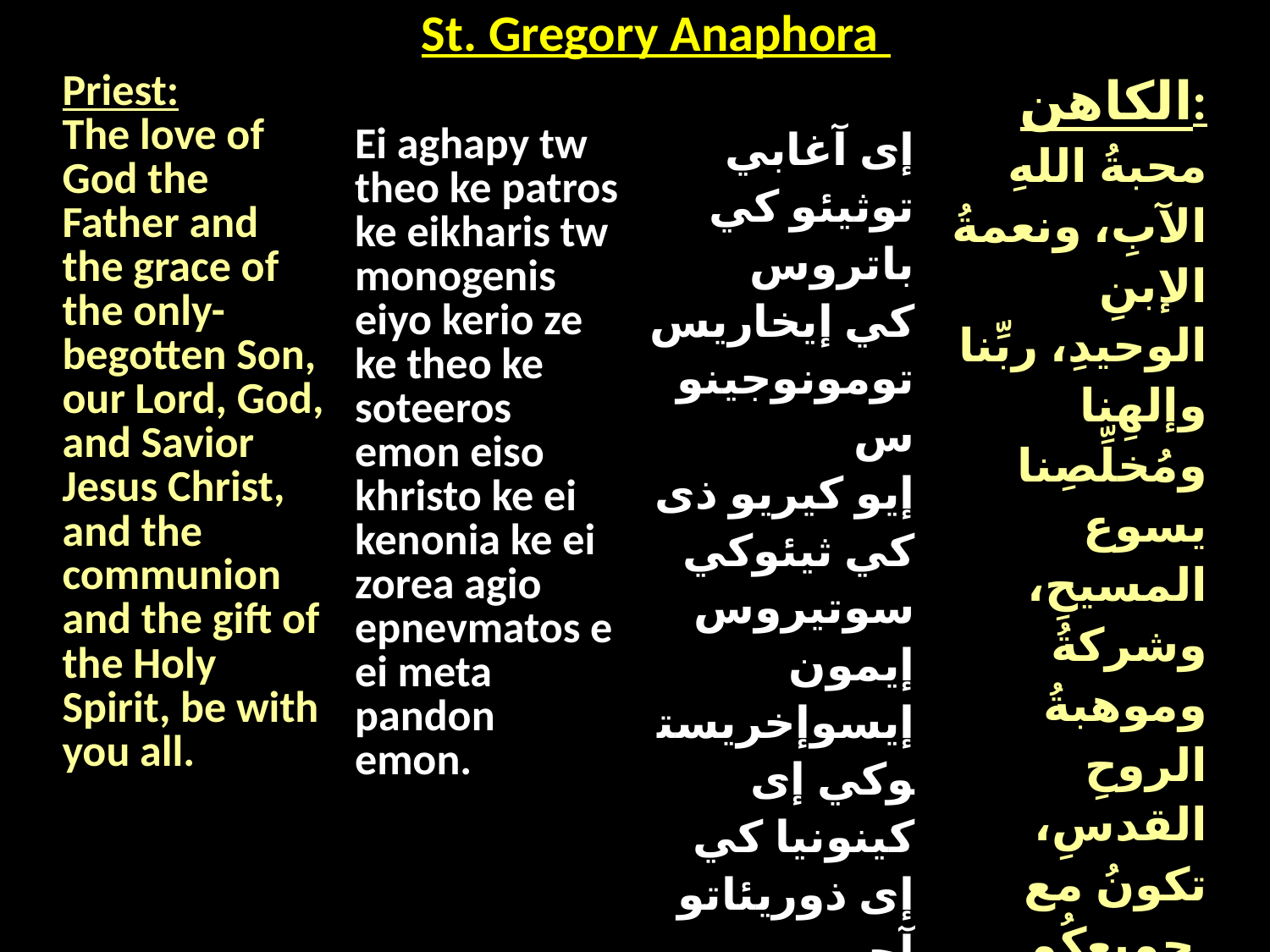

| St. Gregory Anaphora |
| --- |
| Priest: The love of God the Father and the grace of the only-begotten Son, our Lord, God, and Savior Jesus Christ, and the communion and the gift of the Holy Spirit, be with you all. | Ei aghapy tw theo ke patros ke eikharis tw monogenis eiyo kerio ze ke theo ke soteeros emon eiso khristo ke ei kenonia ke ei zorea agio epnevmatos e ei meta pandon emon. | إى آغابي توثيئو كي باتروس كي إيخاريس تومونوجينوس إيو كيريو ذى كي ثيئوكي سوتيروس إيمون إيسوإخريستوكي إى كينونيا كي إى ذوريئاتو آجيو بنيفماتوس إى إى ميتا بانطون إيمون. | الكاهن: محبةُ اللهِ الآبِ، ونعمةُ الإبنِ الوحيدِ، ربِّنا وإلهِنا ومُخلِّصِنا يسوع المسيحِ، وشركةُ وموهبةُ الروحِ القدسِ، تكونُ مع جميعِكُم. |
| --- | --- | --- | --- |